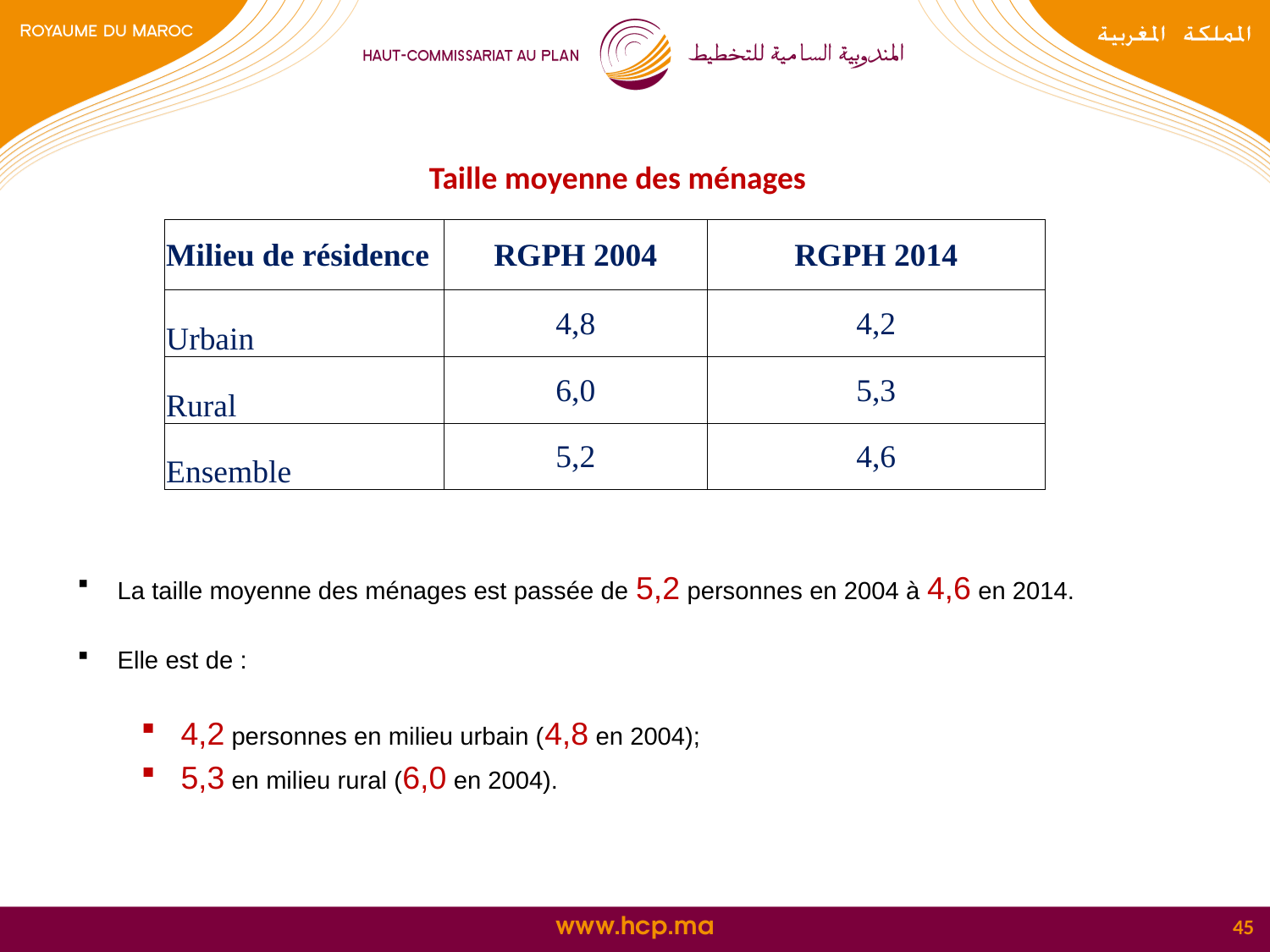

Taille moyenne des ménages
| Milieu de résidence | RGPH 2004 | RGPH 2014 |
| --- | --- | --- |
| Urbain | 4,8 | 4,2 |
| Rural | 6,0 | 5,3 |
| Ensemble | 5,2 | 4,6 |
La taille moyenne des ménages est passée de 5,2 personnes en 2004 à 4,6 en 2014.

Elle est de :

4,2 personnes en milieu urbain (4,8 en 2004);
5,3 en milieu rural (6,0 en 2004).
45